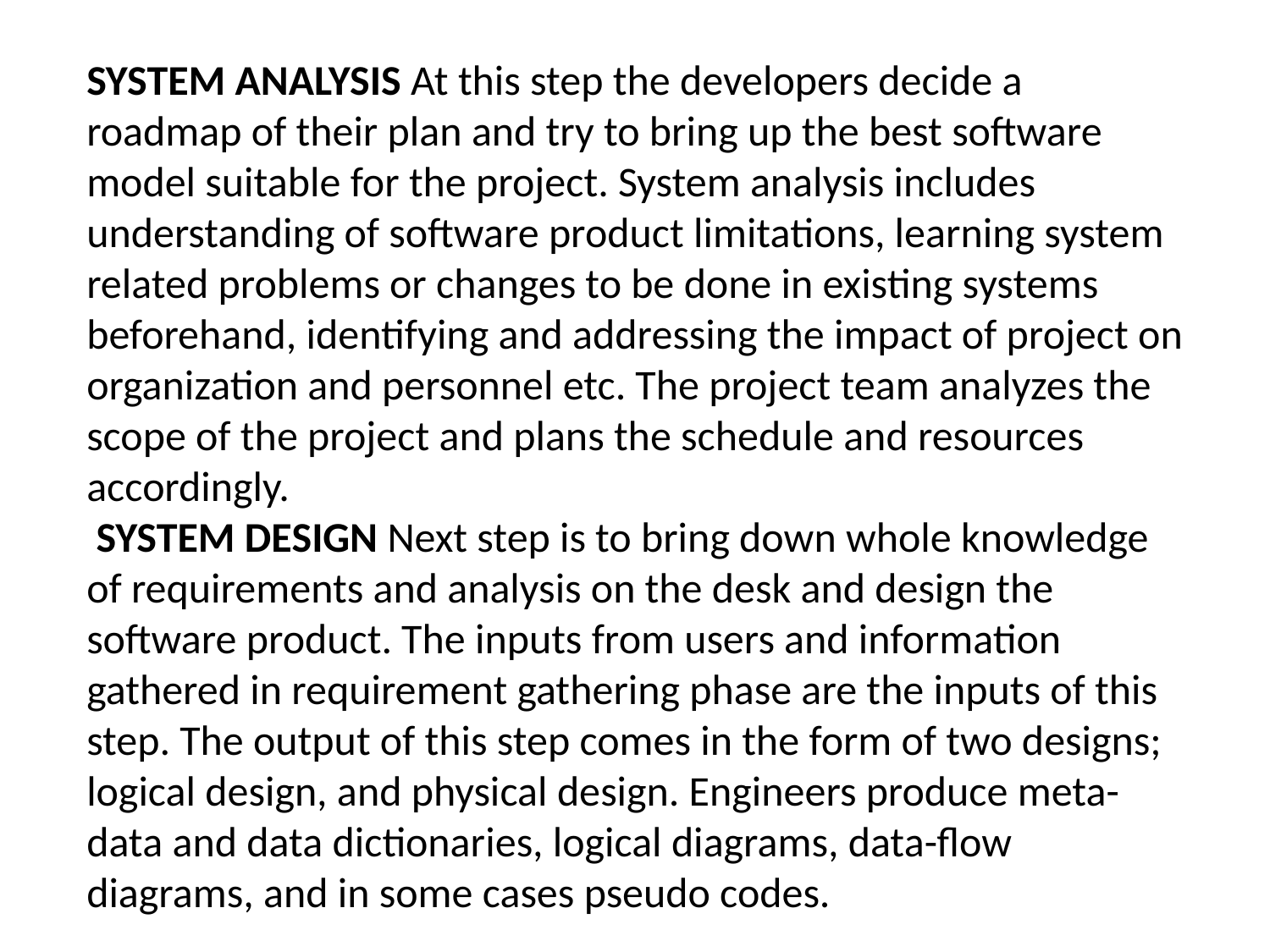

SYSTEM ANALYSIS At this step the developers decide a roadmap of their plan and try to bring up the best software model suitable for the project. System analysis includes understanding of software product limitations, learning system related problems or changes to be done in existing systems beforehand, identifying and addressing the impact of project on organization and personnel etc. The project team analyzes the scope of the project and plans the schedule and resources accordingly.
 SYSTEM DESIGN Next step is to bring down whole knowledge of requirements and analysis on the desk and design the software product. The inputs from users and information gathered in requirement gathering phase are the inputs of this step. The output of this step comes in the form of two designs; logical design, and physical design. Engineers produce meta-data and data dictionaries, logical diagrams, data-flow diagrams, and in some cases pseudo codes.